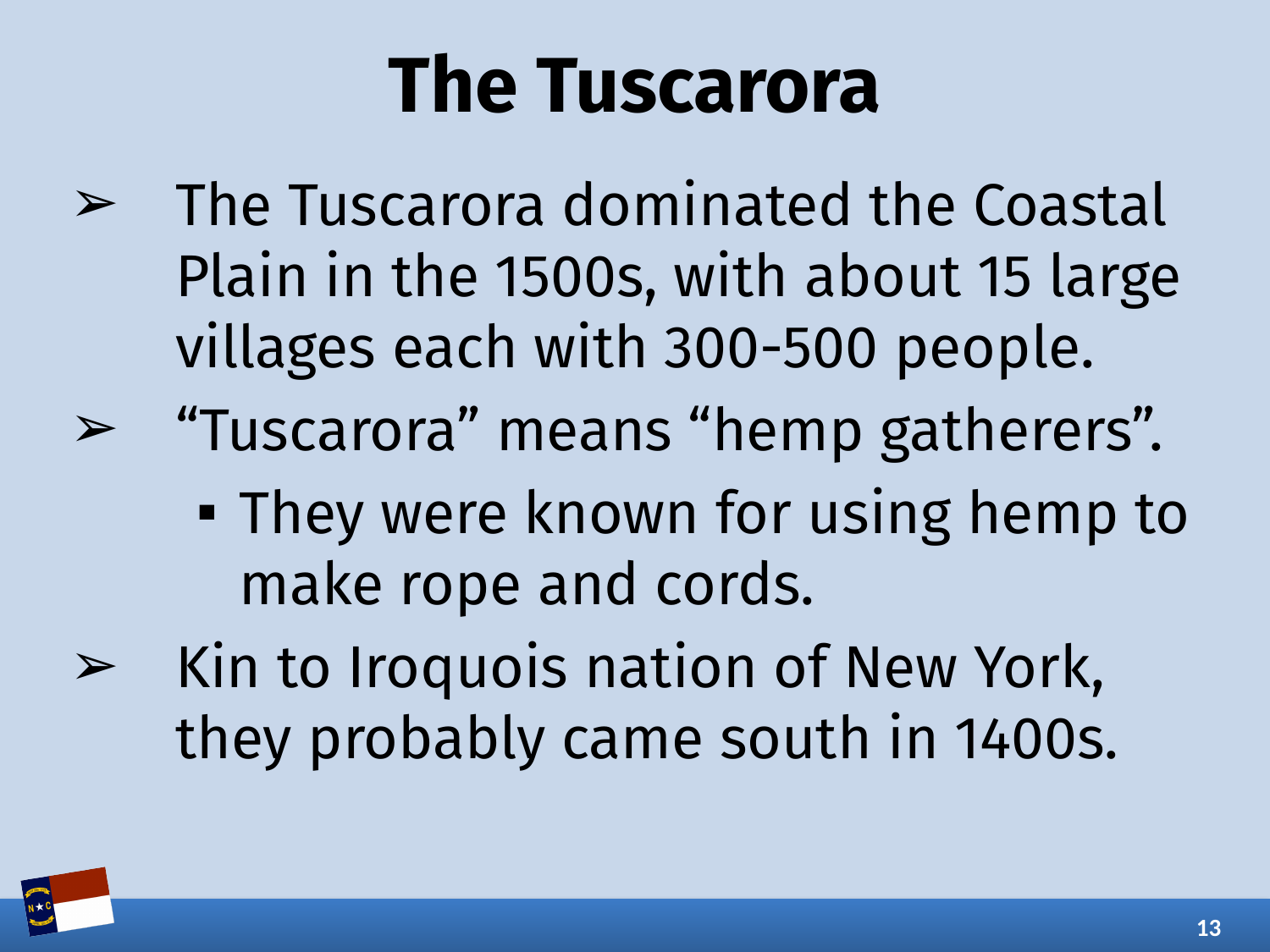

# The Tuscarora
The Tuscarora dominated the Coastal Plain in the 1500s, with about 15 large villages each with 300-500 people.
“Tuscarora” means “hemp gatherers”.
They were known for using hemp to make rope and cords.
Kin to Iroquois nation of New York, they probably came south in 1400s.
13